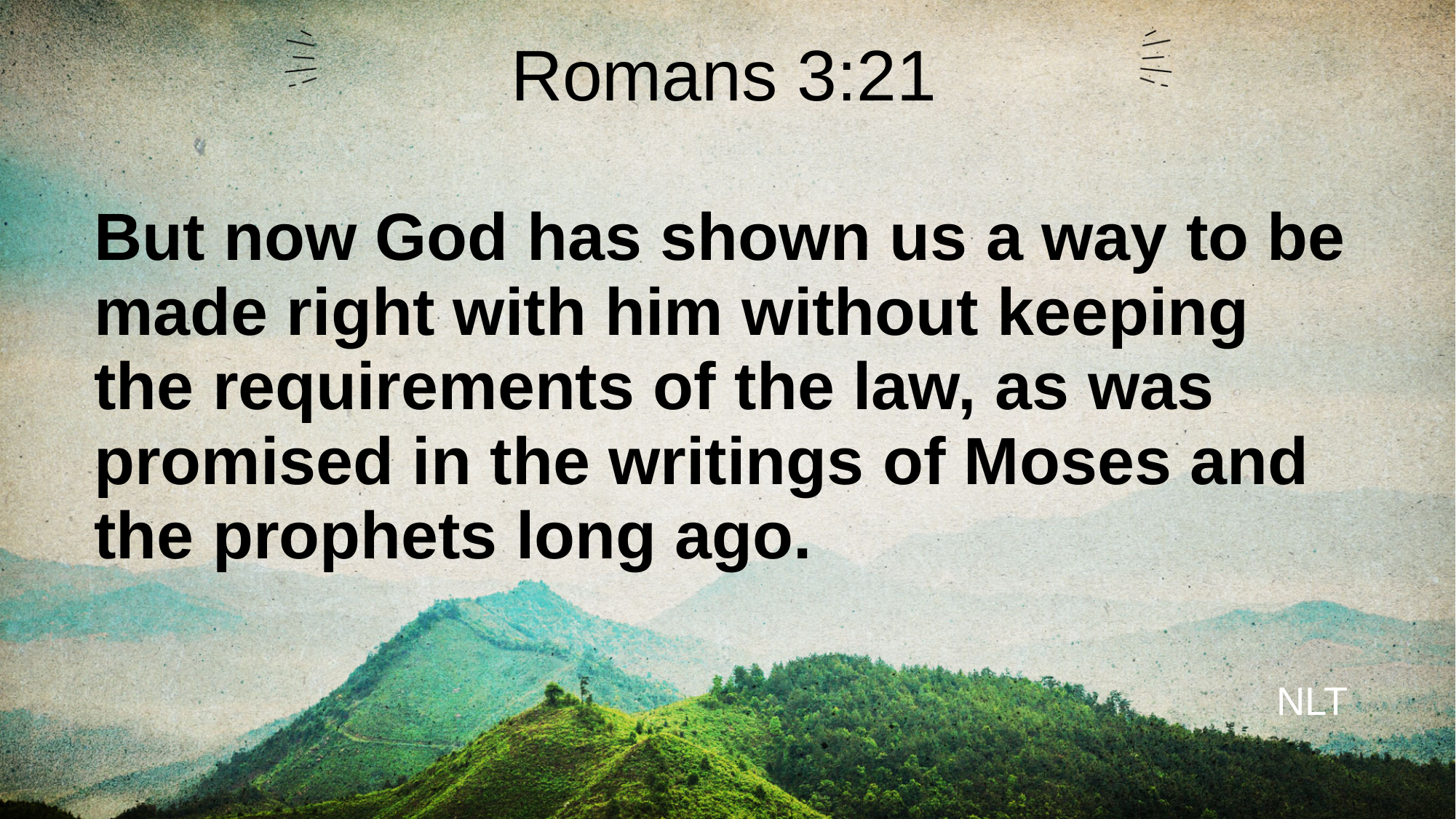

Romans 3:21
# But now God has shown us a way to be made right with him without keeping the requirements of the law, as was promised in the writings of Moses and the prophets long ago.
NLT